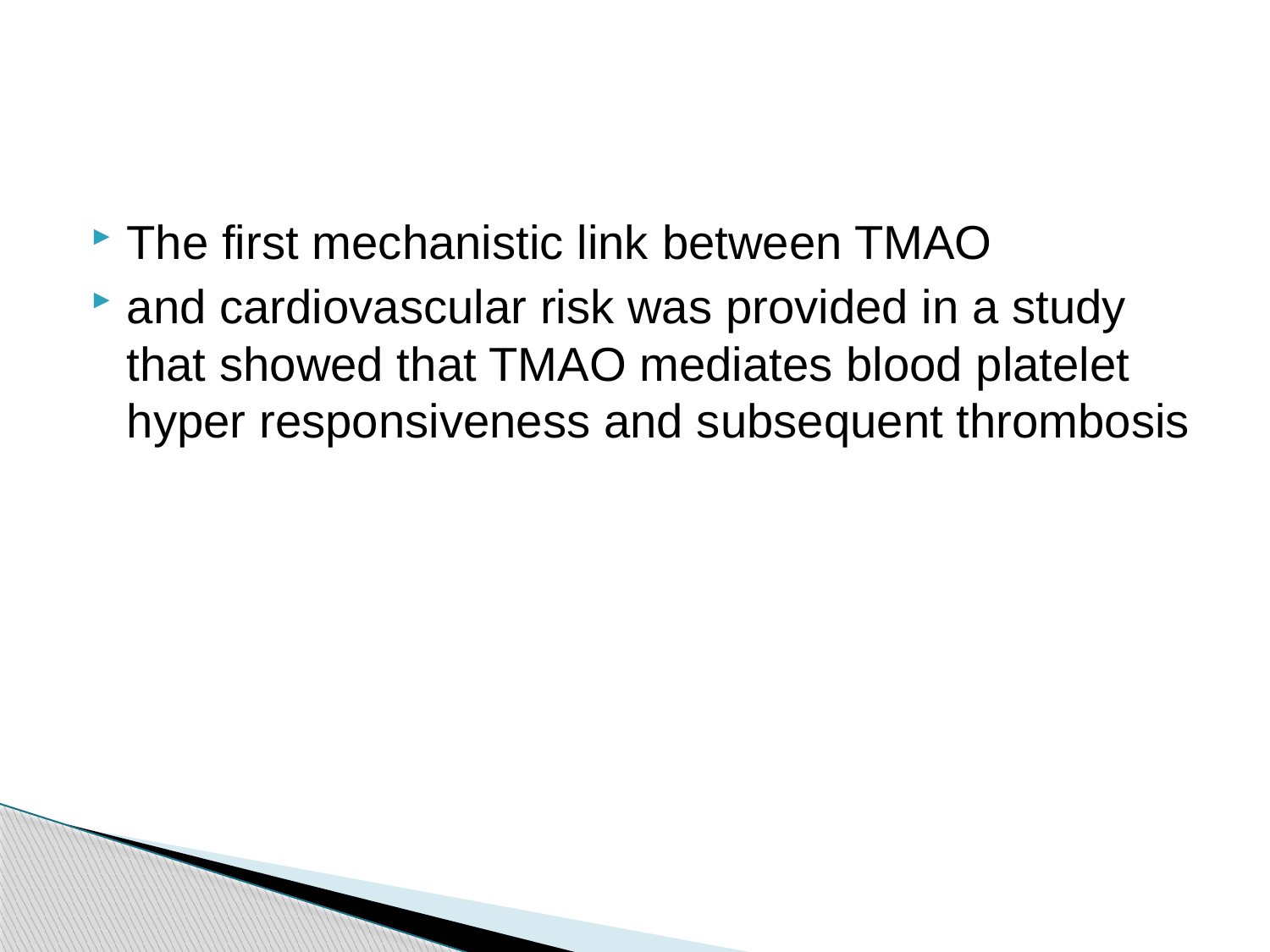

#
The first mechanistic link between TMAO
and cardiovascular risk was provided in a study that showed that TMAO mediates blood platelet hyper responsiveness and subsequent thrombosis